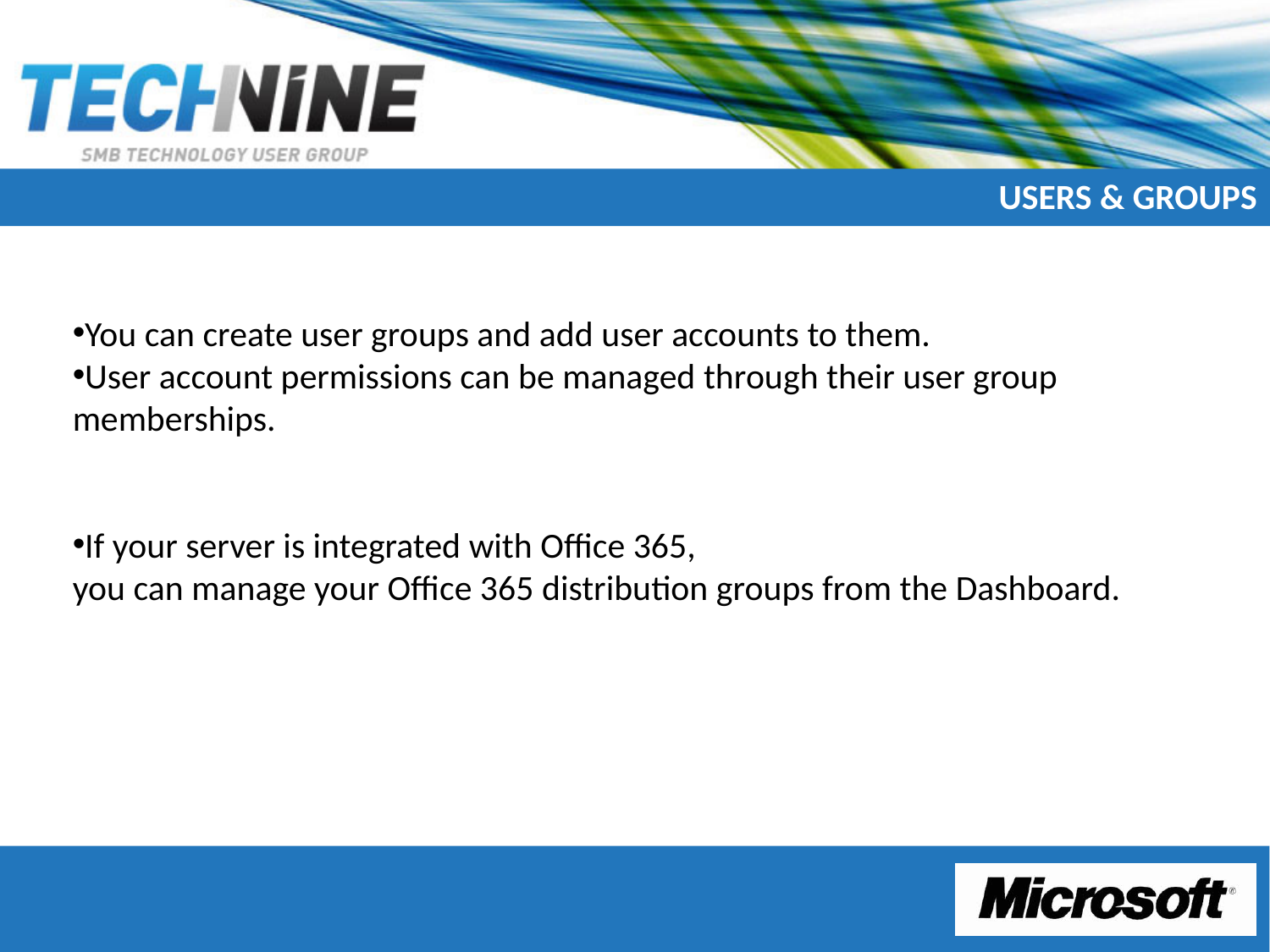

# Users & Groups

You can create user groups and add user accounts to them.
User account permissions can be managed through their user group memberships.
If your server is integrated with Office 365,
you can manage your Office 365 distribution groups from the Dashboard.